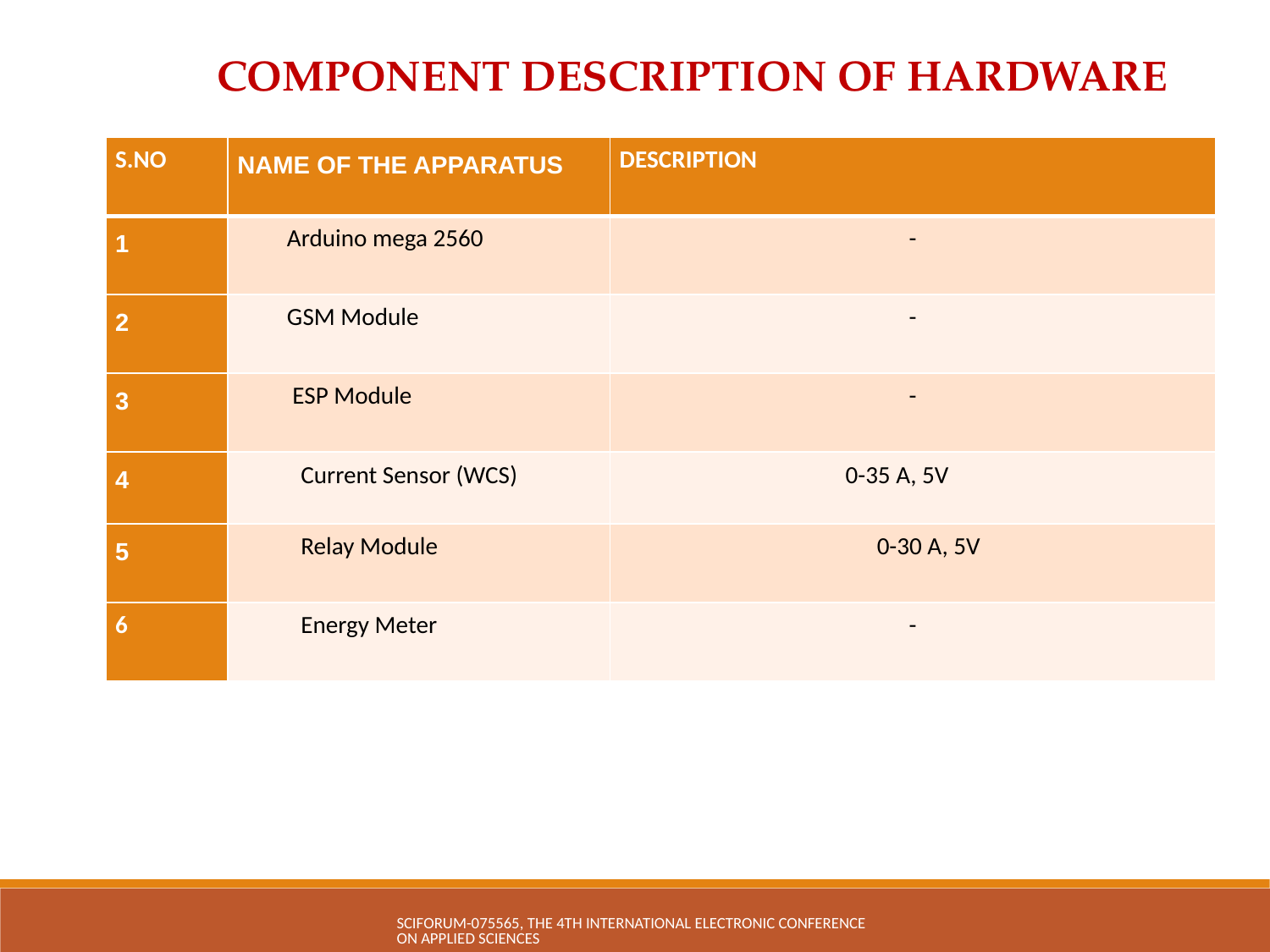

COMPONENT DESCRIPTION OF HARDWARE
| S.NO | NAME OF THE APPARATUS | DESCRIPTION |
| --- | --- | --- |
| 1 | Arduino mega 2560 | - |
| 2 | GSM Module | - |
| 3 | ESP Module | - |
| 4 | Current Sensor (WCS) | 0-35 A, 5V |
| 5 | Relay Module | 0-30 A, 5V |
| 6 | Energy Meter | - |
sciforum-075565, The 4th International Electronic Conference on Applied Sciences